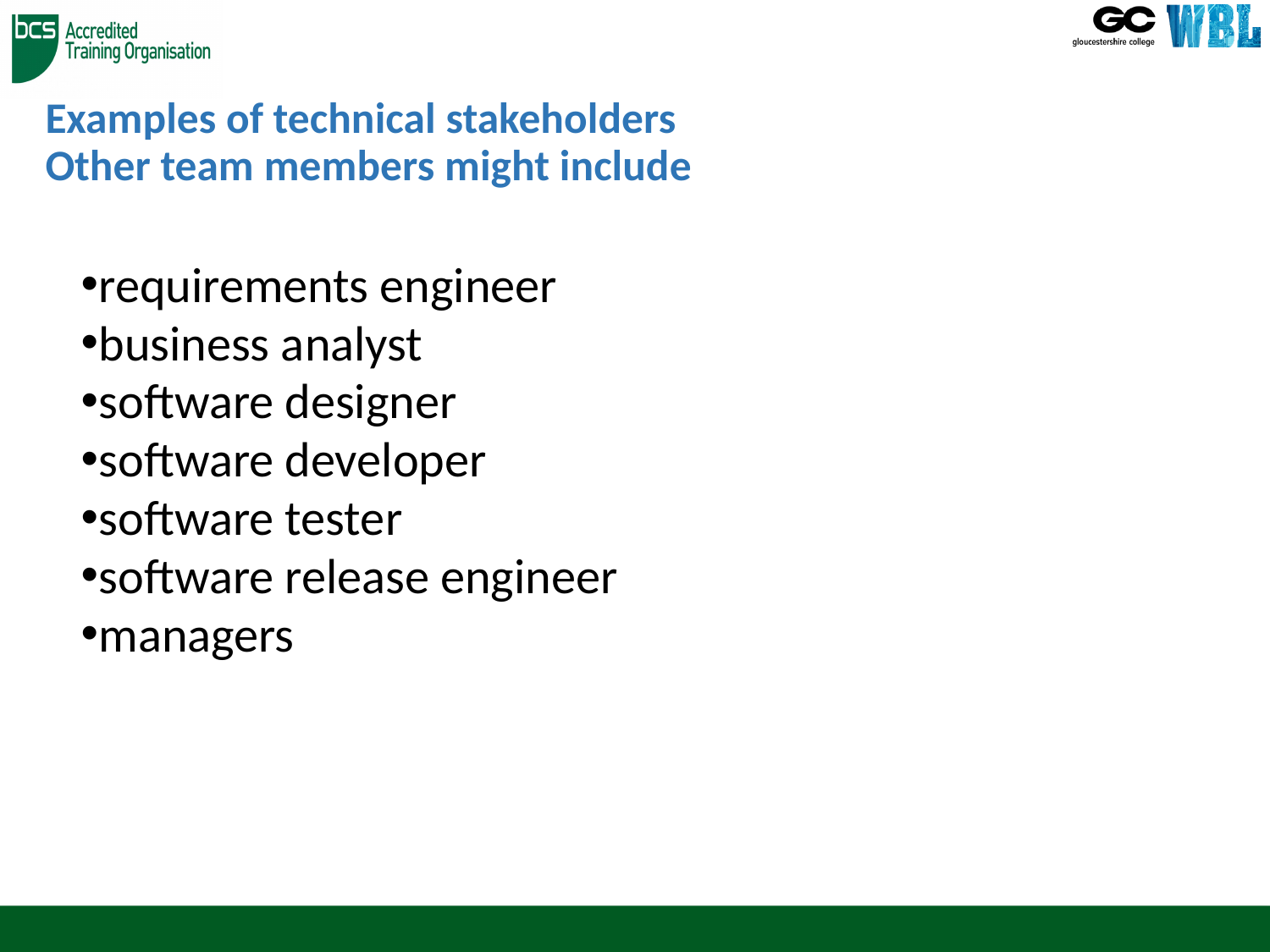

# Examples of technical stakeholders Other team members might include
requirements engineer
business analyst
software designer
software developer
software tester
software release engineer
managers